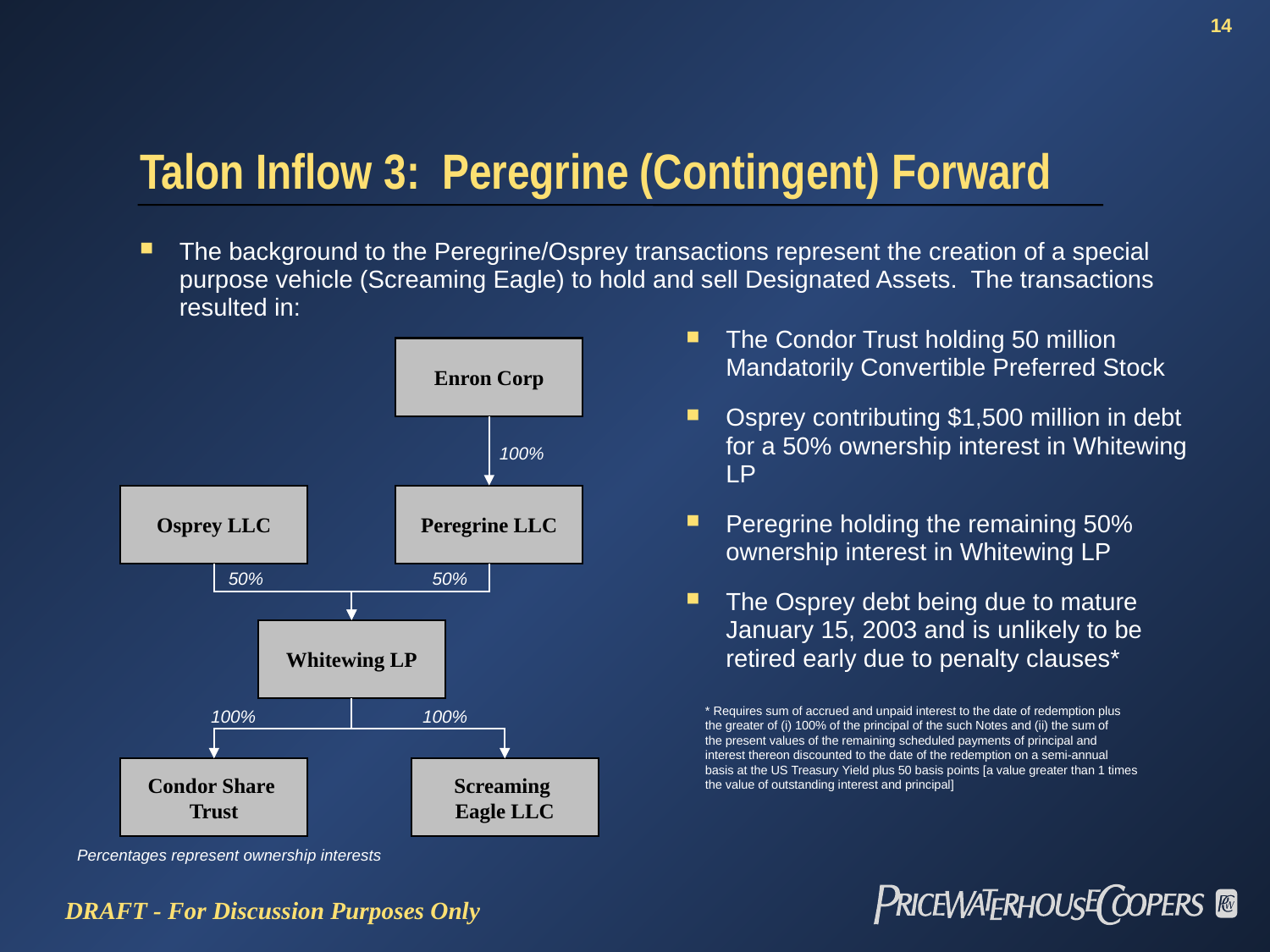

# Talon Inflow 3:  Peregrine (Contingent) Forward
The background to the Peregrine/Osprey transactions represent the creation of a special purpose vehicle (Screaming Eagle) to hold and sell Designated Assets.  The transactions resulted in:

The Condor Trust holding 50 million Mandatorily Convertible Preferred Stock
Osprey contributing $1,500 million in debt for a 50% ownership interest in Whitewing LP
Peregrine holding the remaining 50% ownership interest in Whitewing LP
The Osprey debt being due to mature January 15, 2003 and is unlikely to be retired early due to penalty clauses*

Enron Corp
100%
Osprey LLC
Peregrine LLC
50%
50%
Whitewing LP
* Requires sum of accrued and unpaid interest to the date of redemption plus
the greater of (i) 100% of the principal of the such Notes and (ii) the sum of
the present values of the remaining scheduled payments of principal and
interest thereon discounted to the date of the redemption on a semi-annual
basis at the US Treasury Yield plus 50 basis points [a value greater than 1 times
the value of outstanding interest and principal]
100%
100%
Condor Share
Trust
Screaming
Eagle LLC
Percentages represent ownership interests